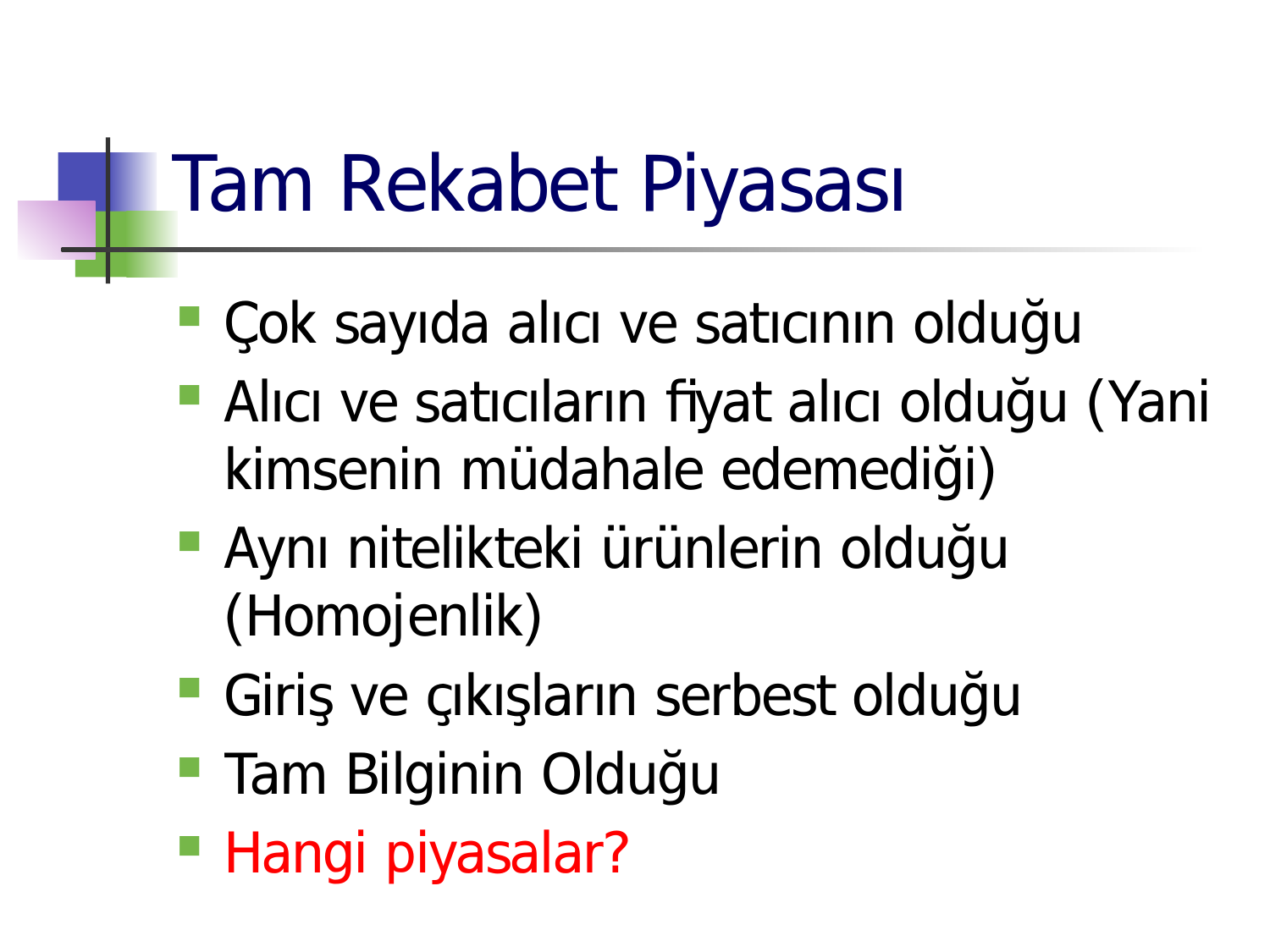

# Tam Rekabet Piyasası
Çok sayıda alıcı ve satıcının olduğu
Alıcı ve satıcıların fiyat alıcı olduğu (Yani kimsenin müdahale edemediği)
Aynı nitelikteki ürünlerin olduğu (Homojenlik)
Giriş ve çıkışların serbest olduğu
Tam Bilginin Olduğu
Hangi piyasalar?